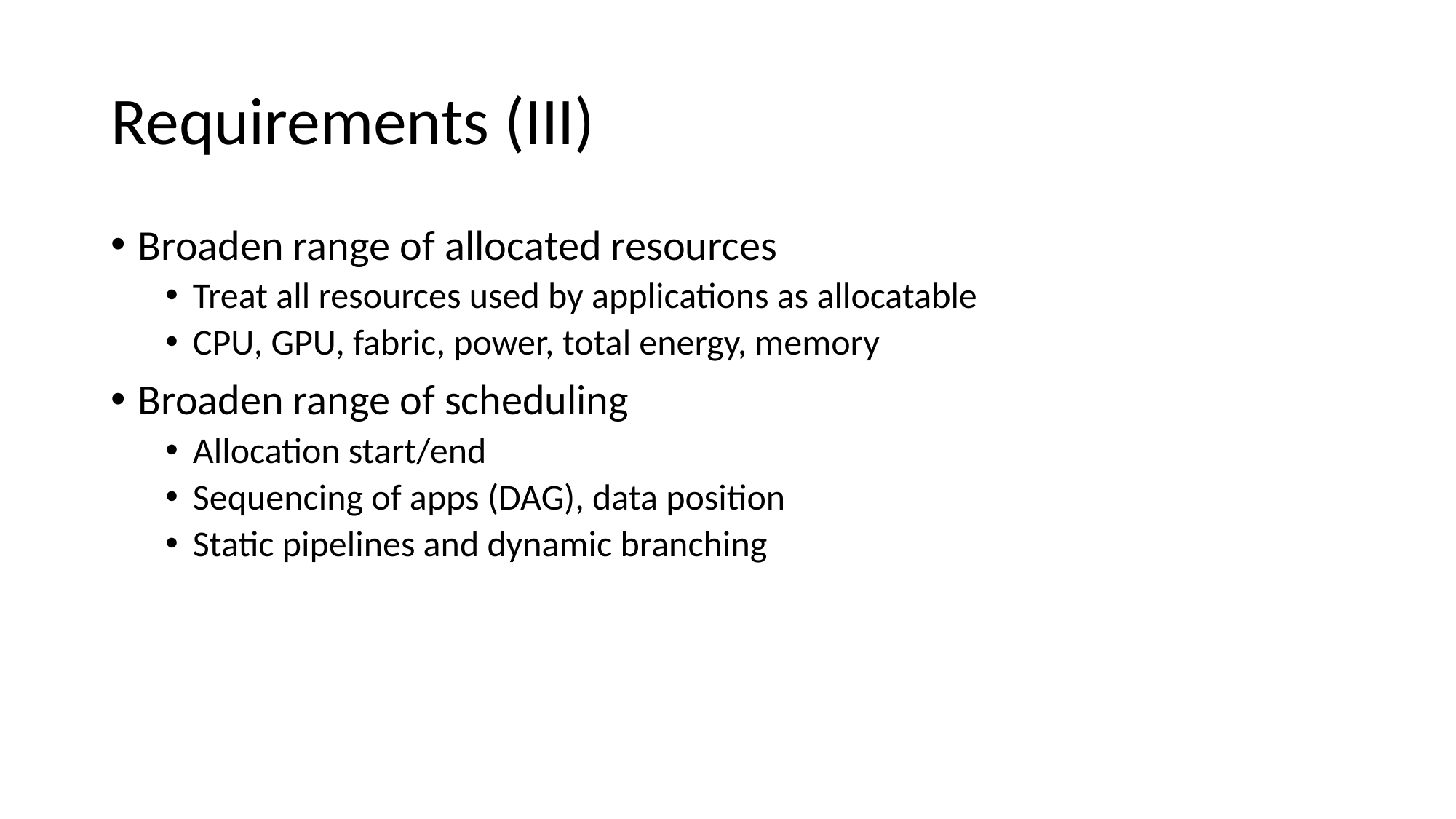

# Requirements (III)
Broaden range of allocated resources
Treat all resources used by applications as allocatable
CPU, GPU, fabric, power, total energy, memory
Broaden range of scheduling
Allocation start/end
Sequencing of apps (DAG), data position
Static pipelines and dynamic branching